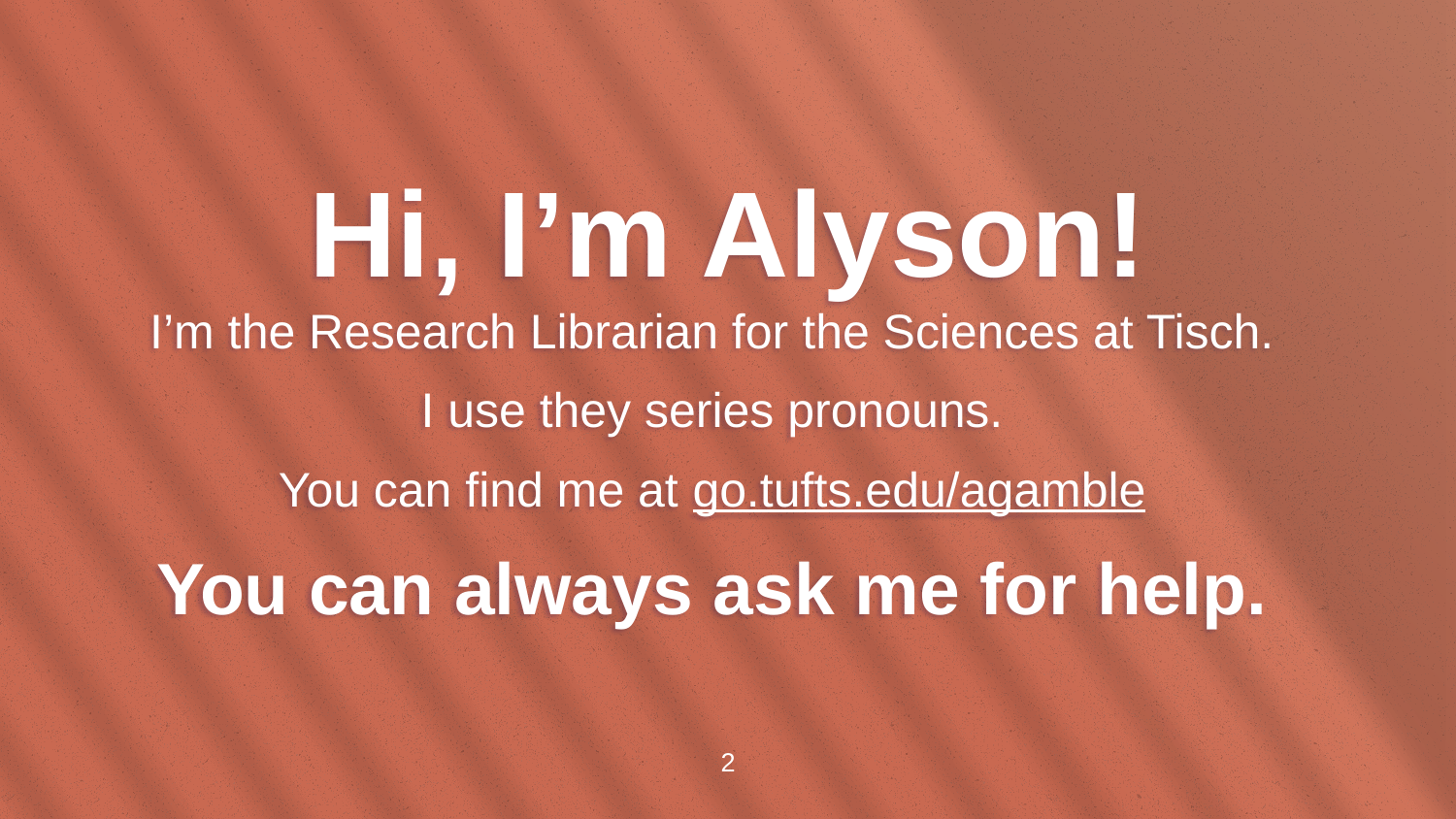

Hi, I’m Alyson!
I’m the Research Librarian for the Sciences at Tisch.
I use they series pronouns.
You can find me at go.tufts.edu/agamble
You can always ask me for help.
2